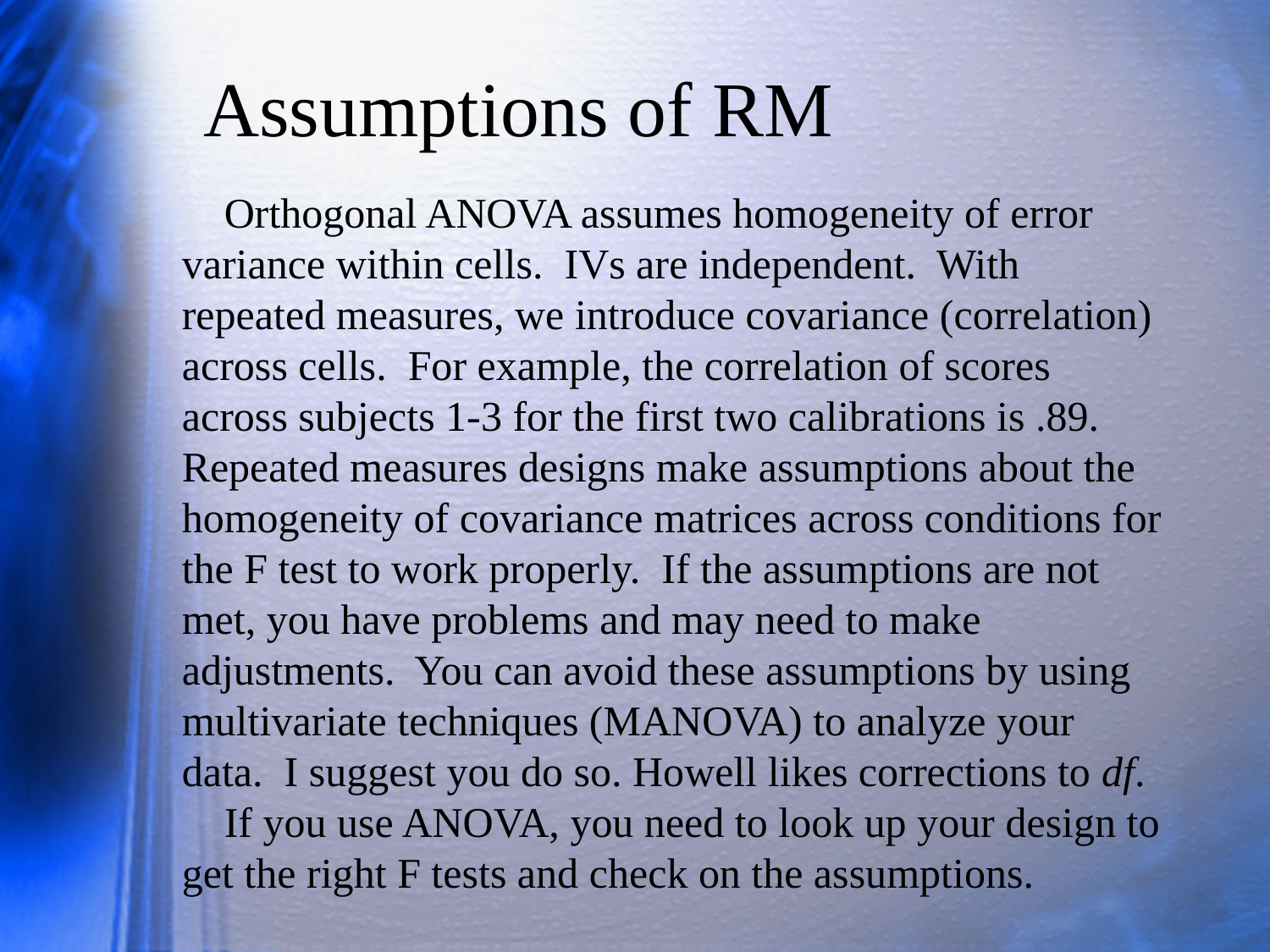

# Assumptions of RM
    Orthogonal ANOVA assumes homogeneity of error variance within cells.  IVs are independent.  With repeated measures, we introduce covariance (correlation) across cells.  For example, the correlation of scores across subjects 1-3 for the first two calibrations is .89.  Repeated measures designs make assumptions about the homogeneity of covariance matrices across conditions for the F test to work properly.  If the assumptions are not met, you have problems and may need to make adjustments.  You can avoid these assumptions by using multivariate techniques (MANOVA) to analyze your data.  I suggest you do so. Howell likes corrections to df.
    If you use ANOVA, you need to look up your design to get the right F tests and check on the assumptions.